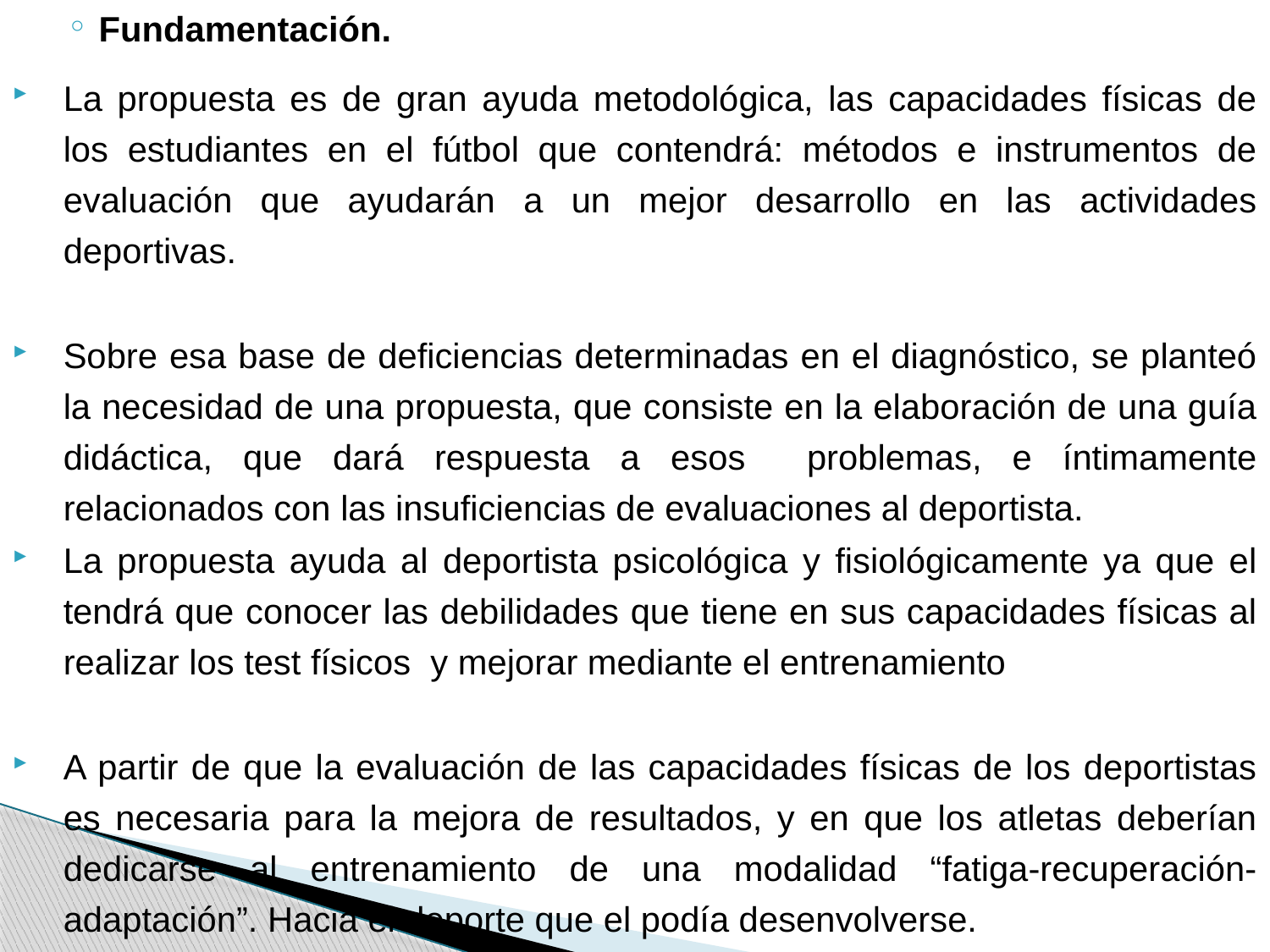

Fundamentación.

La propuesta es de gran ayuda metodológica, las capacidades físicas de los estudiantes en el fútbol que contendrá: métodos e instrumentos de evaluación que ayudarán a un mejor desarrollo en las actividades deportivas.

Sobre esa base de deficiencias determinadas en el diagnóstico, se planteó la necesidad de una propuesta, que consiste en la elaboración de una guía didáctica, que dará respuesta a esos  problemas, e íntimamente relacionados con las insuficiencias de evaluaciones al deportista.
La propuesta ayuda al deportista psicológica y fisiológicamente ya que el tendrá que conocer las debilidades que tiene en sus capacidades físicas al realizar los test físicos  y mejorar mediante el entrenamiento

A partir de que la evaluación de las capacidades físicas de los deportistas es necesaria para la mejora de resultados, y en que los atletas deberían dedicarse al entrenamiento de una modalidad “fatiga-recuperación-adaptación”. Hacia el deporte que el podía desenvolverse.